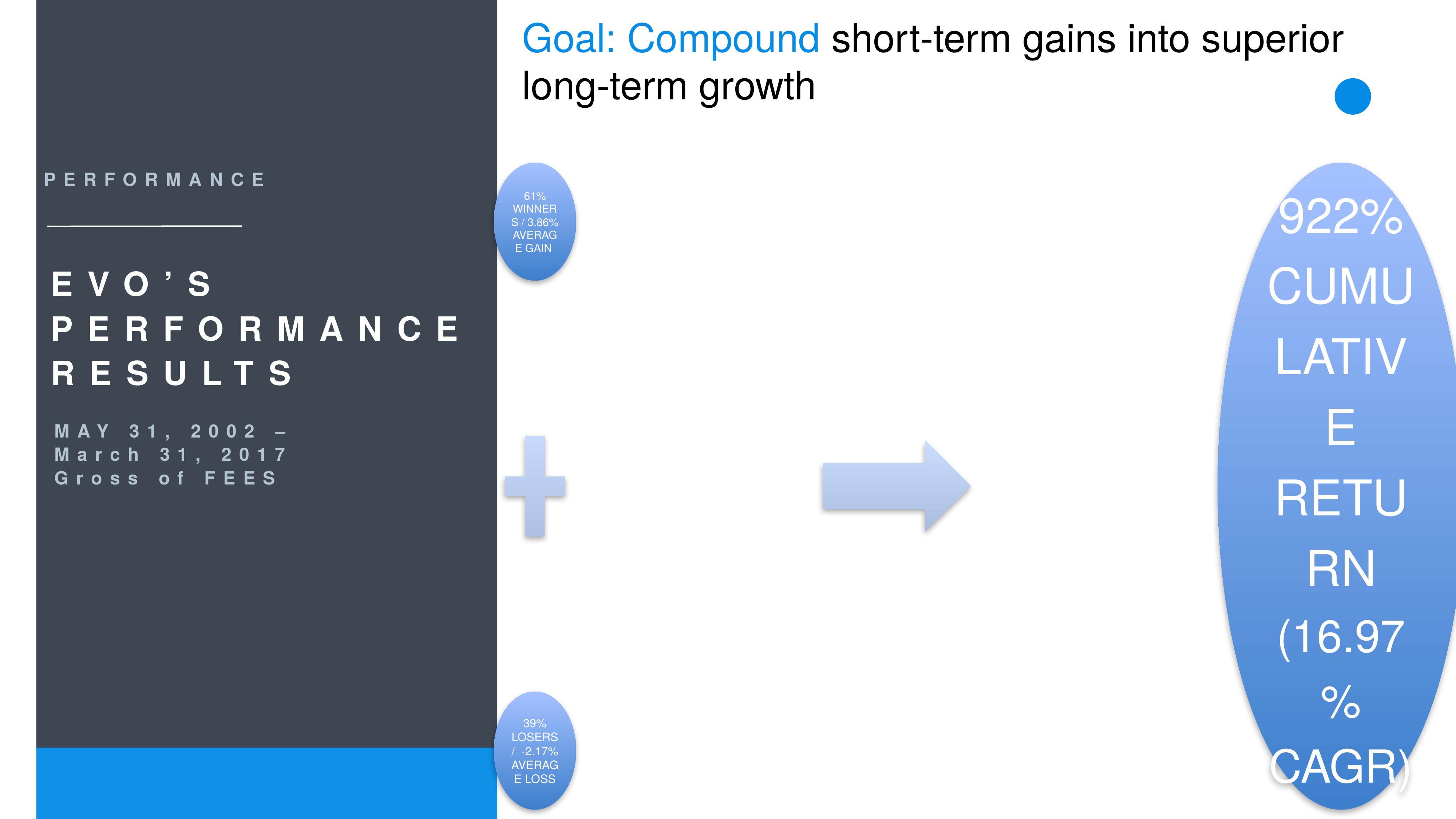

Goal: Compound short-term gains into superior long-term growth
PERFORMANCE
61% WINNERS / 3.86% AVERAGE GAIN
922% CUMULATIVE RETURN
(16.97% CAGR)
39% LOSERS /  -2.17% AVERAGE LOSS

EVO’S
PERFORMANCE
RESULTS
MAY 31, 2002 –
March 31, 2017
Gross of FEES